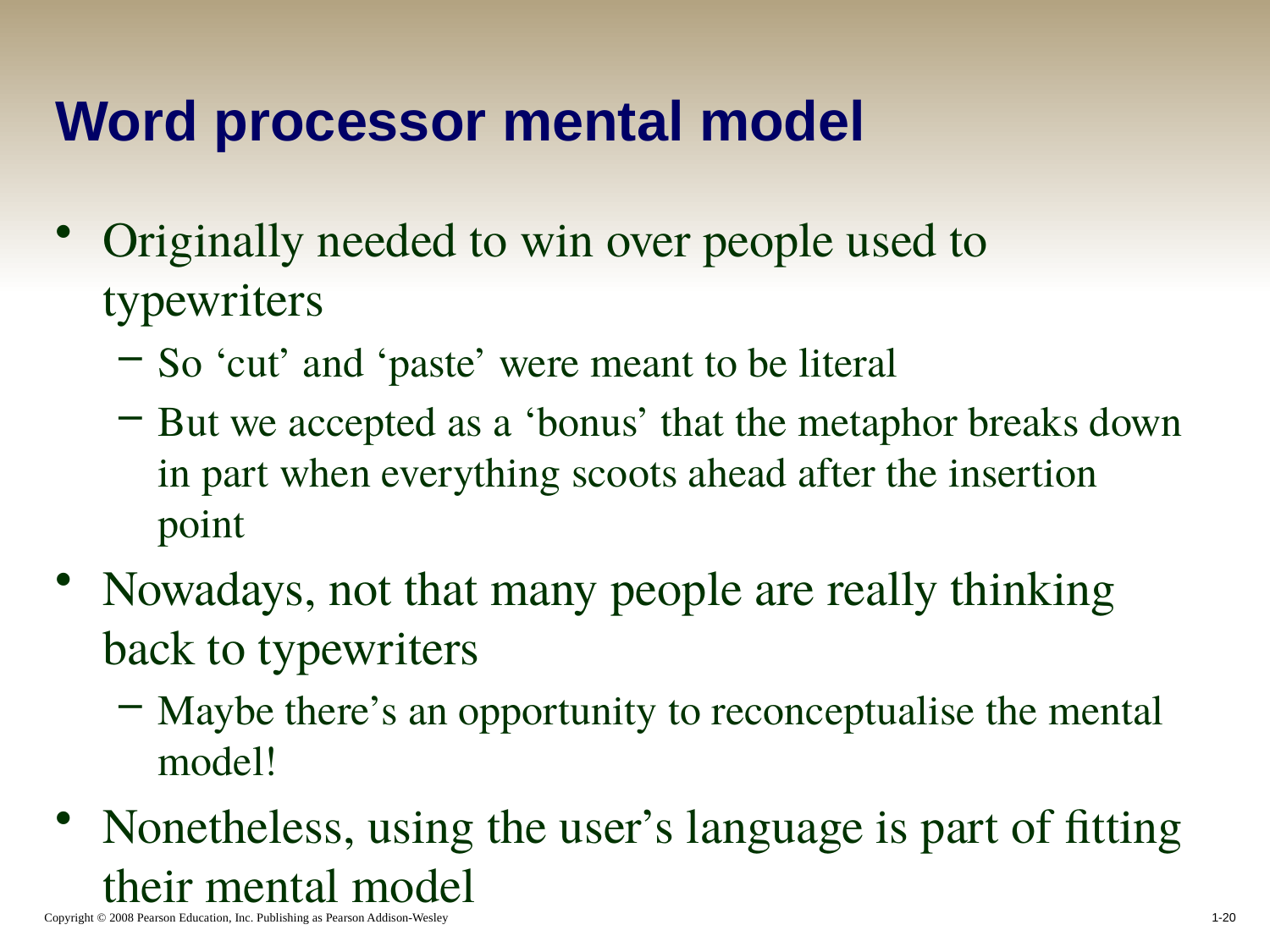

# Word processor mental model
Originally needed to win over people used to typewriters
So ‘cut’ and ‘paste’ were meant to be literal
But we accepted as a ‘bonus’ that the metaphor breaks down in part when everything scoots ahead after the insertion point
Nowadays, not that many people are really thinking back to typewriters
Maybe there’s an opportunity to reconceptualise the mental model!
Nonetheless, using the user’s language is part of fitting their mental model
1-20